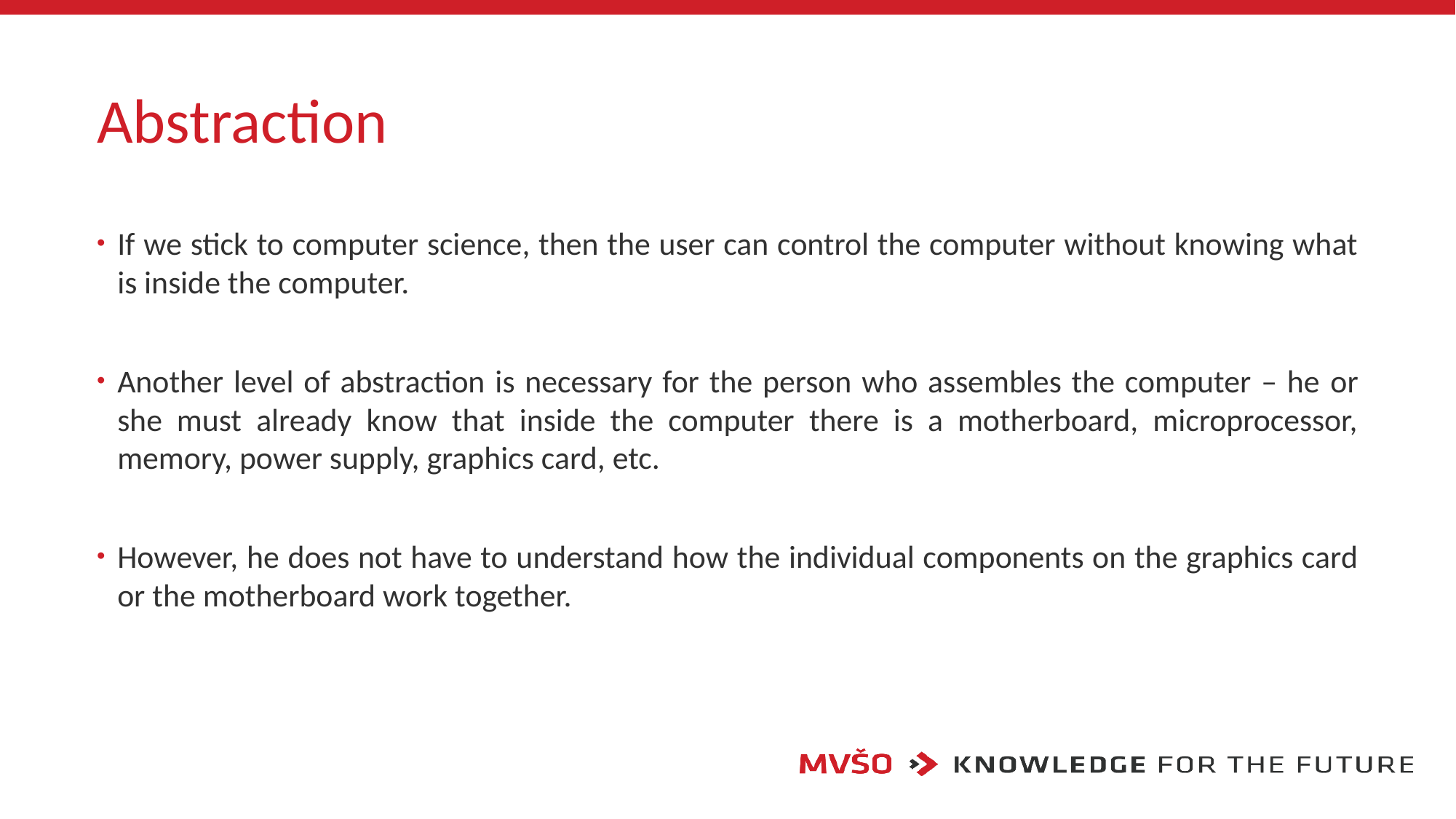

# Abstraction
If we stick to computer science, then the user can control the computer without knowing what is inside the computer.

Another level of abstraction is necessary for the person who assembles the computer – he or she must already know that inside the computer there is a motherboard, microprocessor, memory, power supply, graphics card, etc.

However, he does not have to understand how the individual components on the graphics card or the motherboard work together.